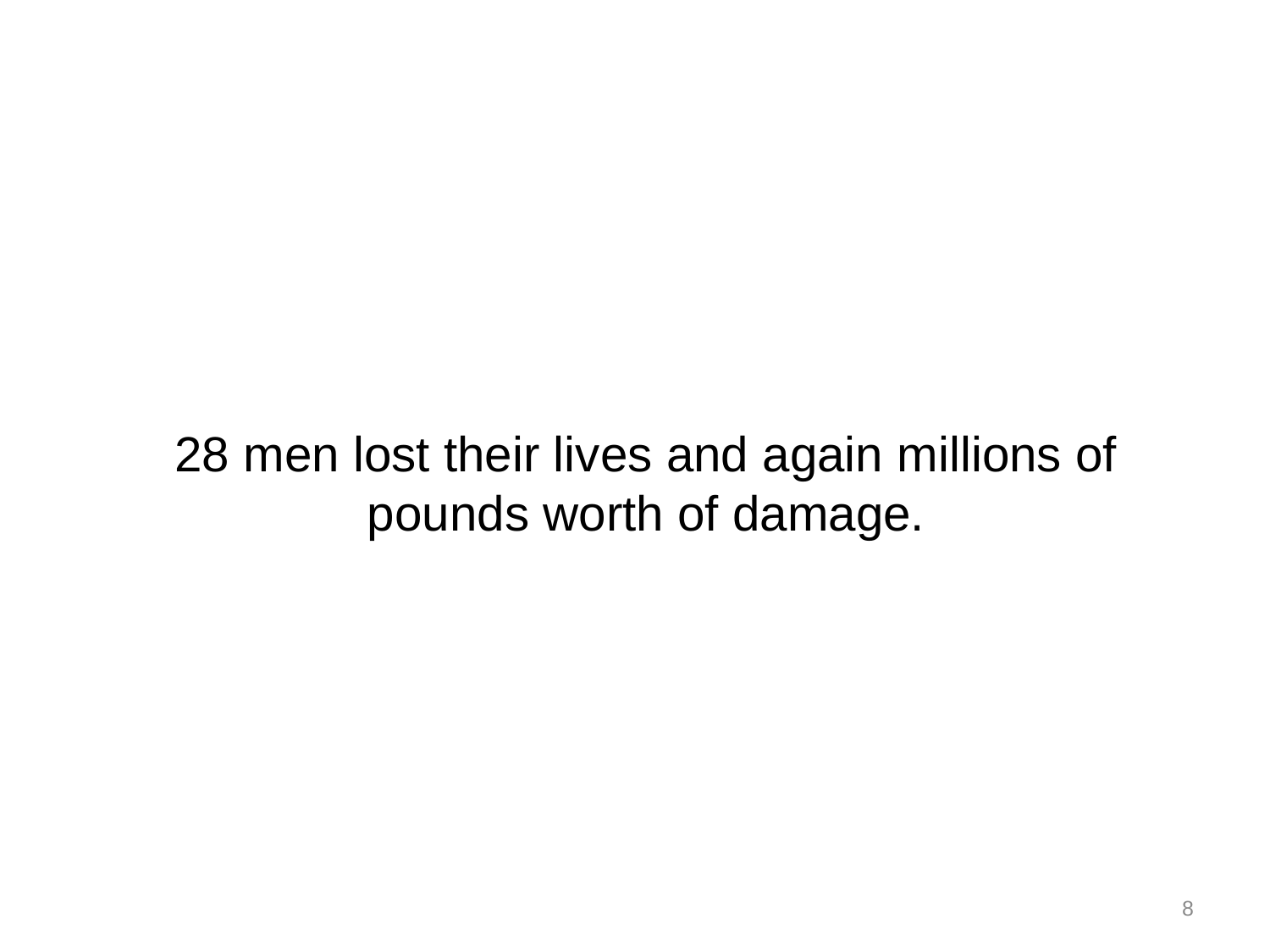

28 men lost their lives and again millions of pounds worth of damage.

8